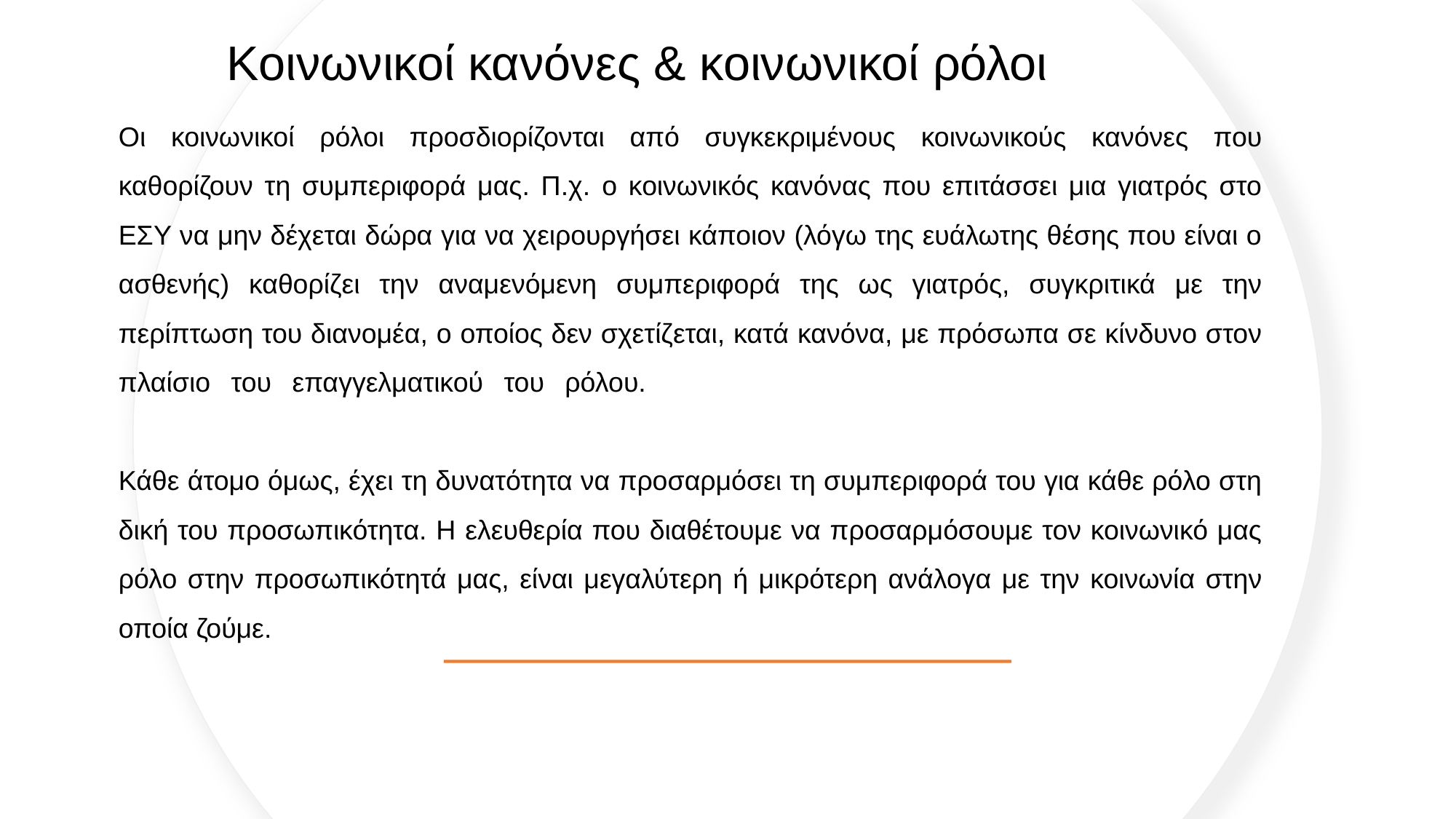

Κοινωνικοί κανόνες & κοινωνικοί ρόλοι
# Οι κοινωνικοί ρόλοι προσδιορίζονται από συγκεκριμένους κοινωνικούς κανόνες που καθορίζουν τη συμπεριφορά μας. Π.χ. ο κοινωνικός κανόνας που επιτάσσει μια γιατρός στο ΕΣΥ να μην δέχεται δώρα για να χειρουργήσει κάποιον (λόγω της ευάλωτης θέσης που είναι ο ασθενής) καθορίζει την αναμενόμενη συμπεριφορά της ως γιατρός, συγκριτικά με την περίπτωση του διανομέα, ο οποίος δεν σχετίζεται, κατά κανόνα, με πρόσωπα σε κίνδυνο στον πλαίσιο του επαγγελματικού του ρόλου. Κάθε άτομο όμως, έχει τη δυνατότητα να προσαρμόσει τη συμπεριφορά του για κάθε ρόλο στη δική του προσωπικότητα. Η ελευθερία που διαθέτουμε να προσαρμόσουμε τον κοινωνικό μας ρόλο στην προσωπικότητά μας, είναι μεγαλύτερη ή μικρότερη ανάλογα με την κοινωνία στην οποία ζούμε.